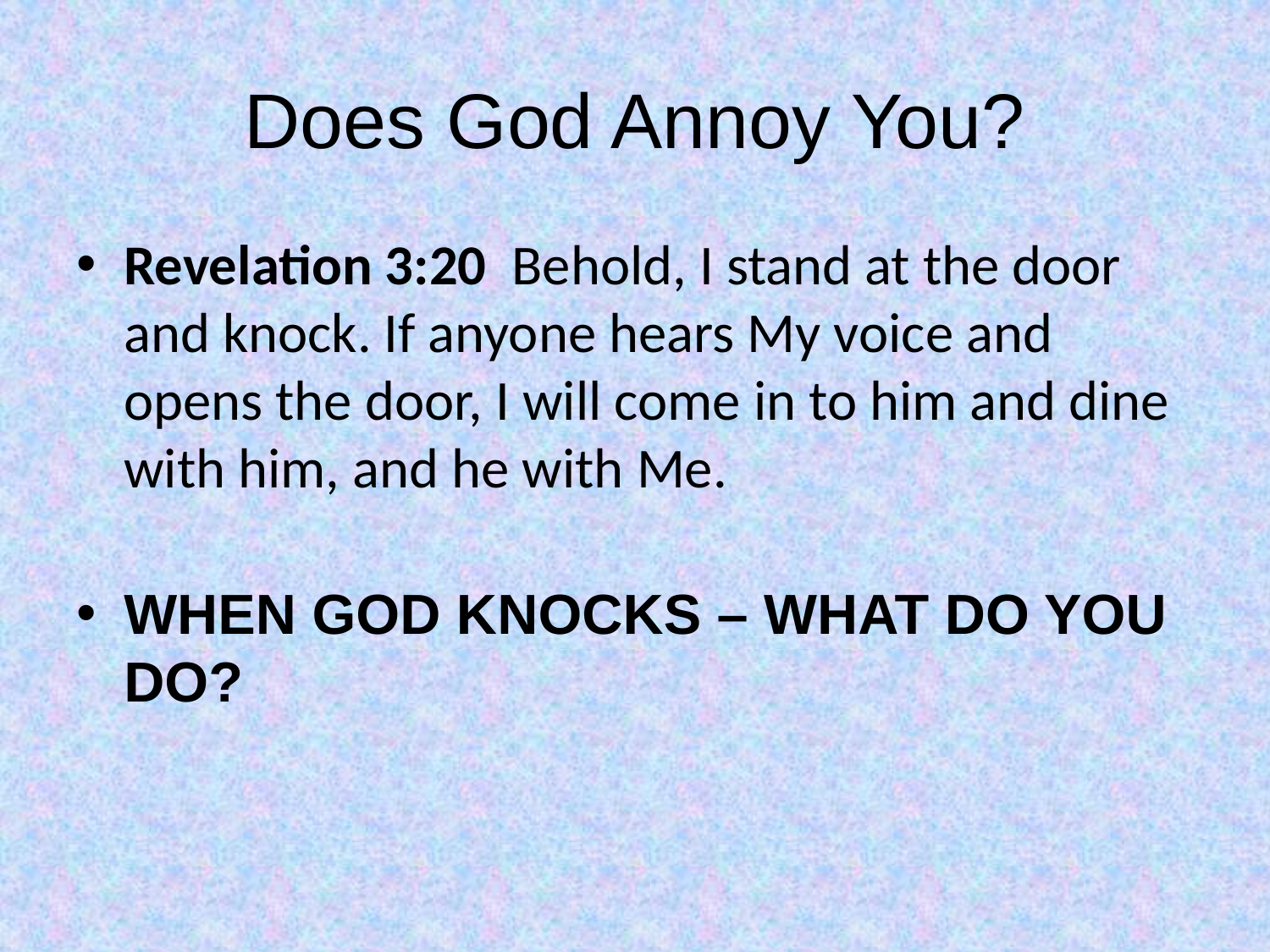

# Does God Annoy You?
Revelation 3:20  Behold, I stand at the door and knock. If anyone hears My voice and opens the door, I will come in to him and dine with him, and he with Me.
WHEN GOD KNOCKS – WHAT DO YOU DO?